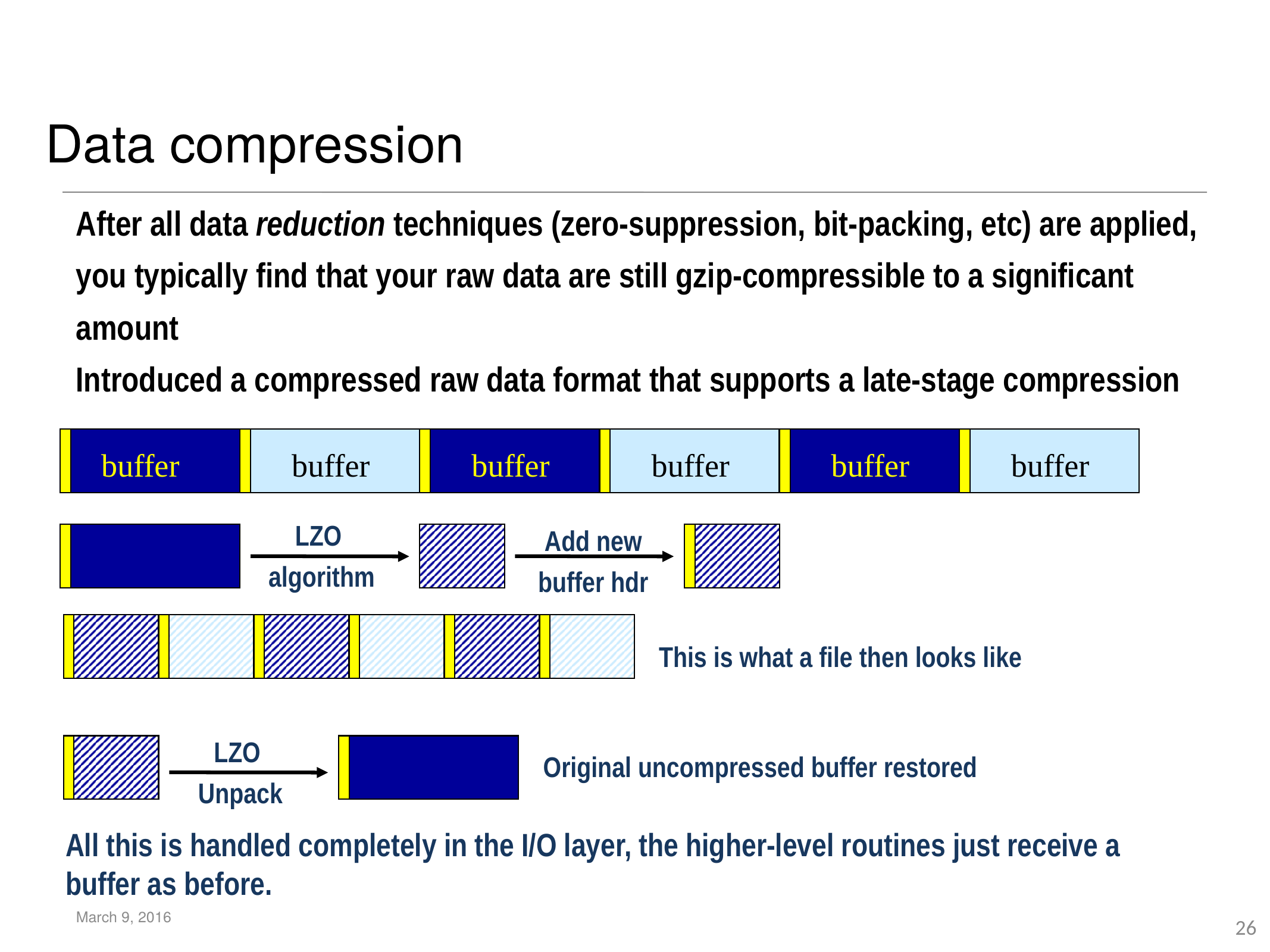

# Data compression
Buffer Boxes (7)
After all data reduction techniques (zero-suppression, bit-packing, etc) are applied, you typically find that your raw data are still gzip-compressible to a significant amount
Introduced a compressed raw data format that supports a late-stage compression
This is what a file normally  looks like

buffer
buffer
buffer
buffer
buffer
buffer
LZO
 algorithm
Add new
buffer hdr
New buffer with the
compressed one as payload

This is what a file then looks like
On readback:
LZO
 Unpack

Original uncompressed buffer restored

All this is handled completely in the I/O layer, the higher-level routines just receive a buffer as before.
March 9, 2016
Los Alamos
26